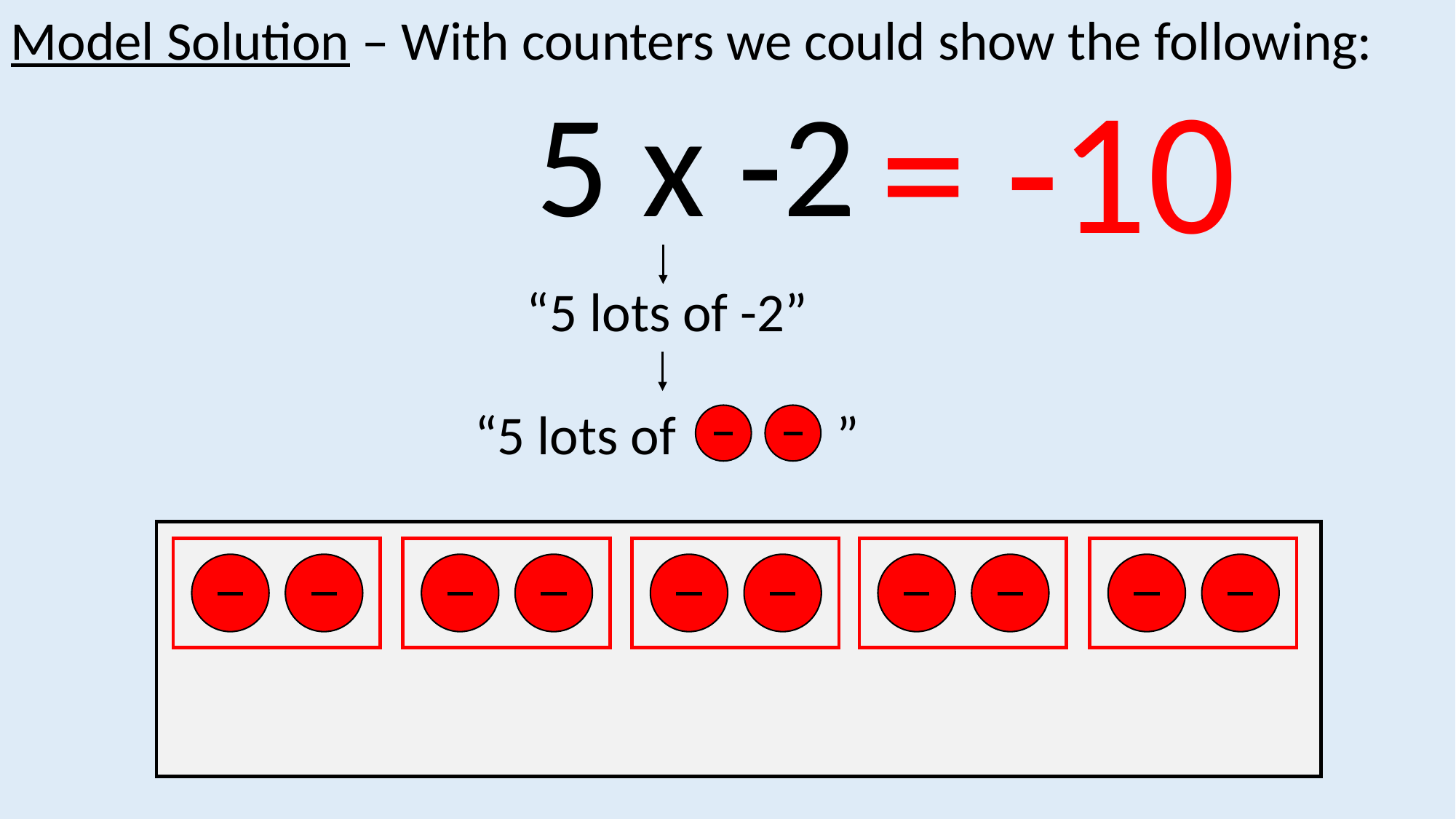

Model Solution – With counters we could show the following:
5 x -2
= -10
“5 lots of -2”
“5 lots of             ”